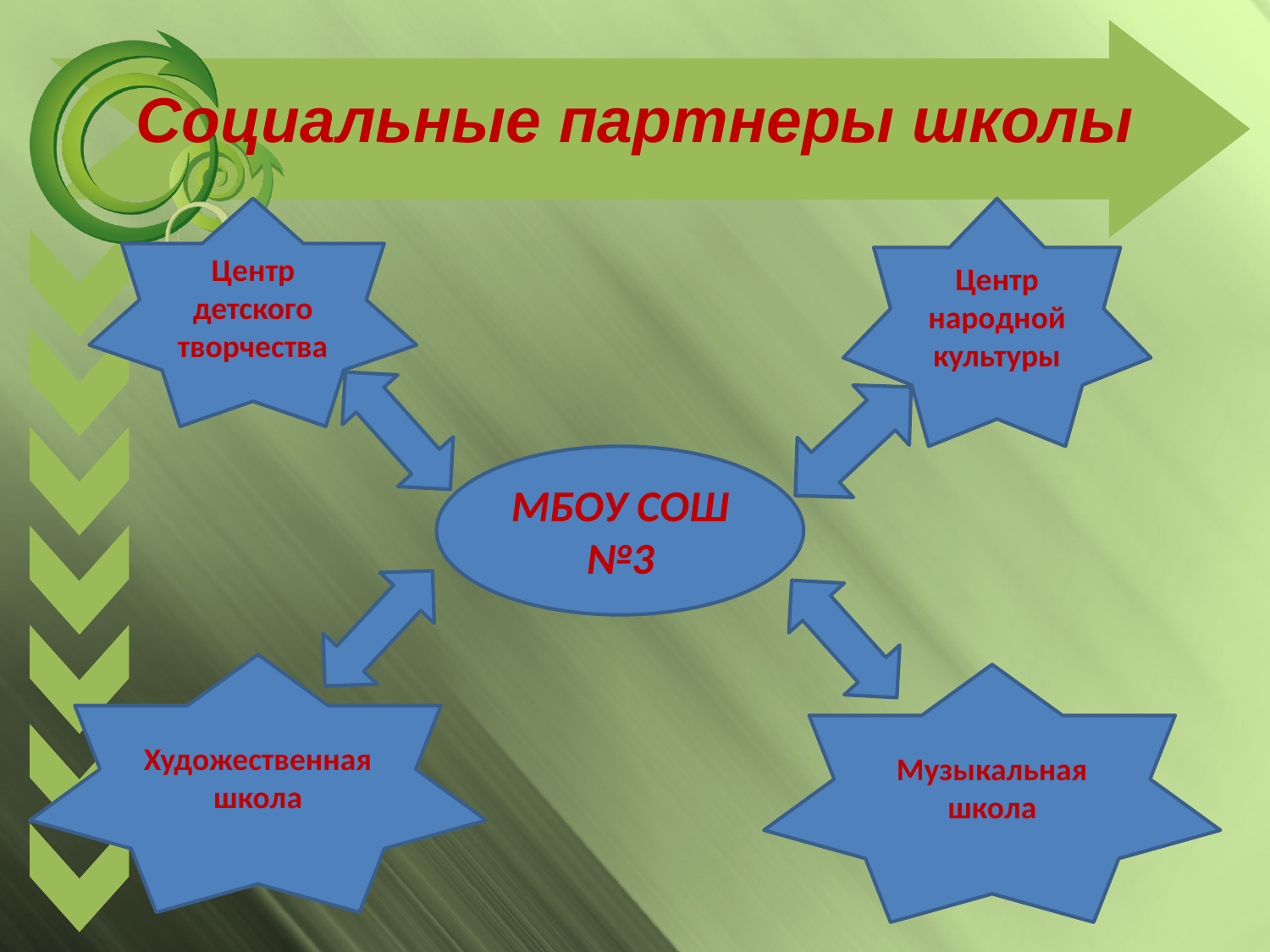

# Социальные партнеры школы
Центр детского творчества
Центр народной культуры

МБОУ СОШ №3

Художественная школа
Музыкальная школа